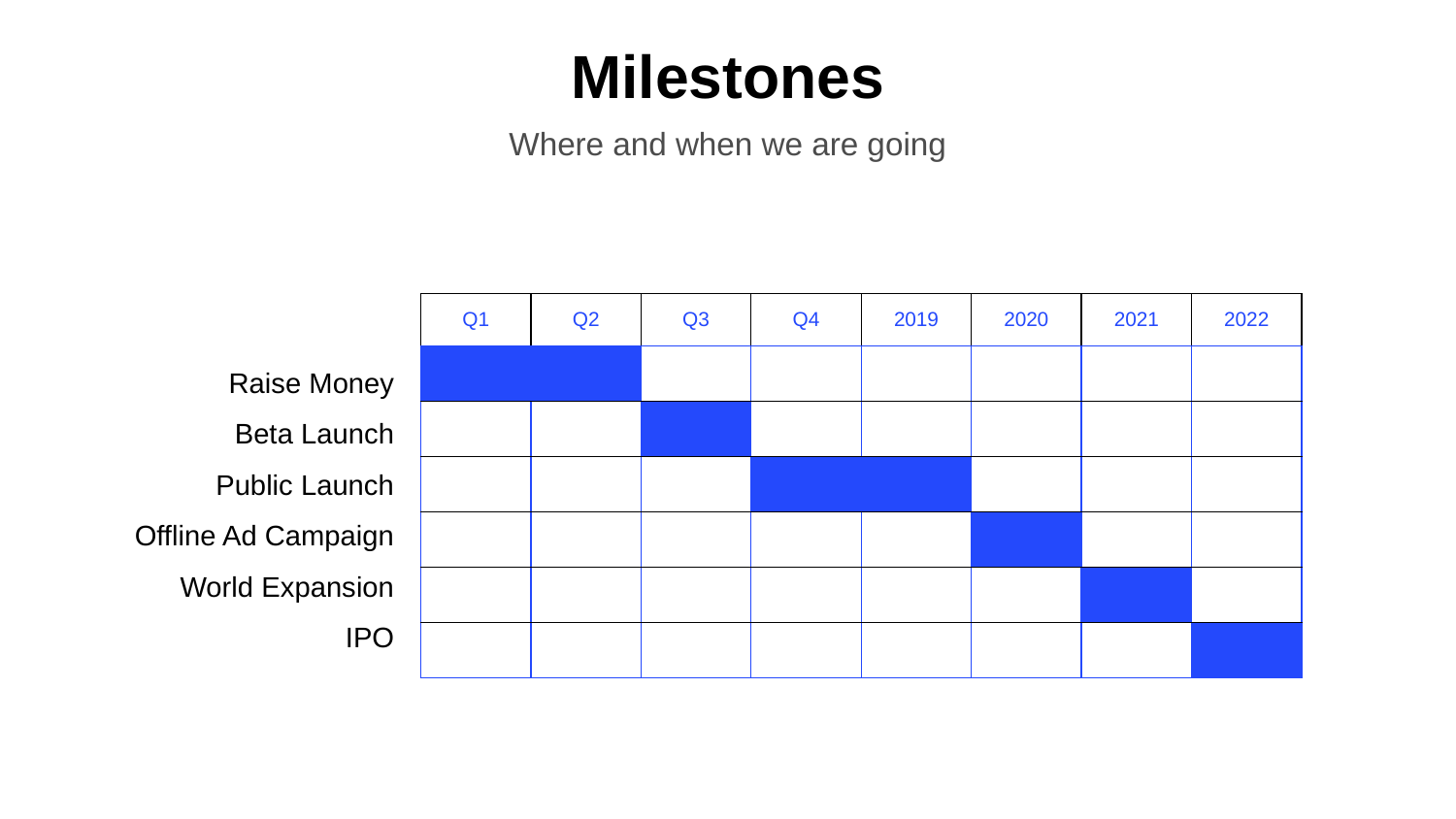

# Milestones
Where and when we are going
| Q1 | Q2 | Q3 | Q4 | 2019 | 2020 | 2021 | 2022 |
| --- | --- | --- | --- | --- | --- | --- | --- |
|  |  |  |  |  |  |  |  |
|  |  |  |  |  |  |  |  |
|  |  |  |  |  |  |  |  |
|  |  |  |  |  |  |  |  |
|  |  |  |  |  |  |  |  |
|  |  |  |  |  |  |  |  |
Raise Money
Beta Launch
Public Launch
Offline Ad Campaign
World Expansion
IPO